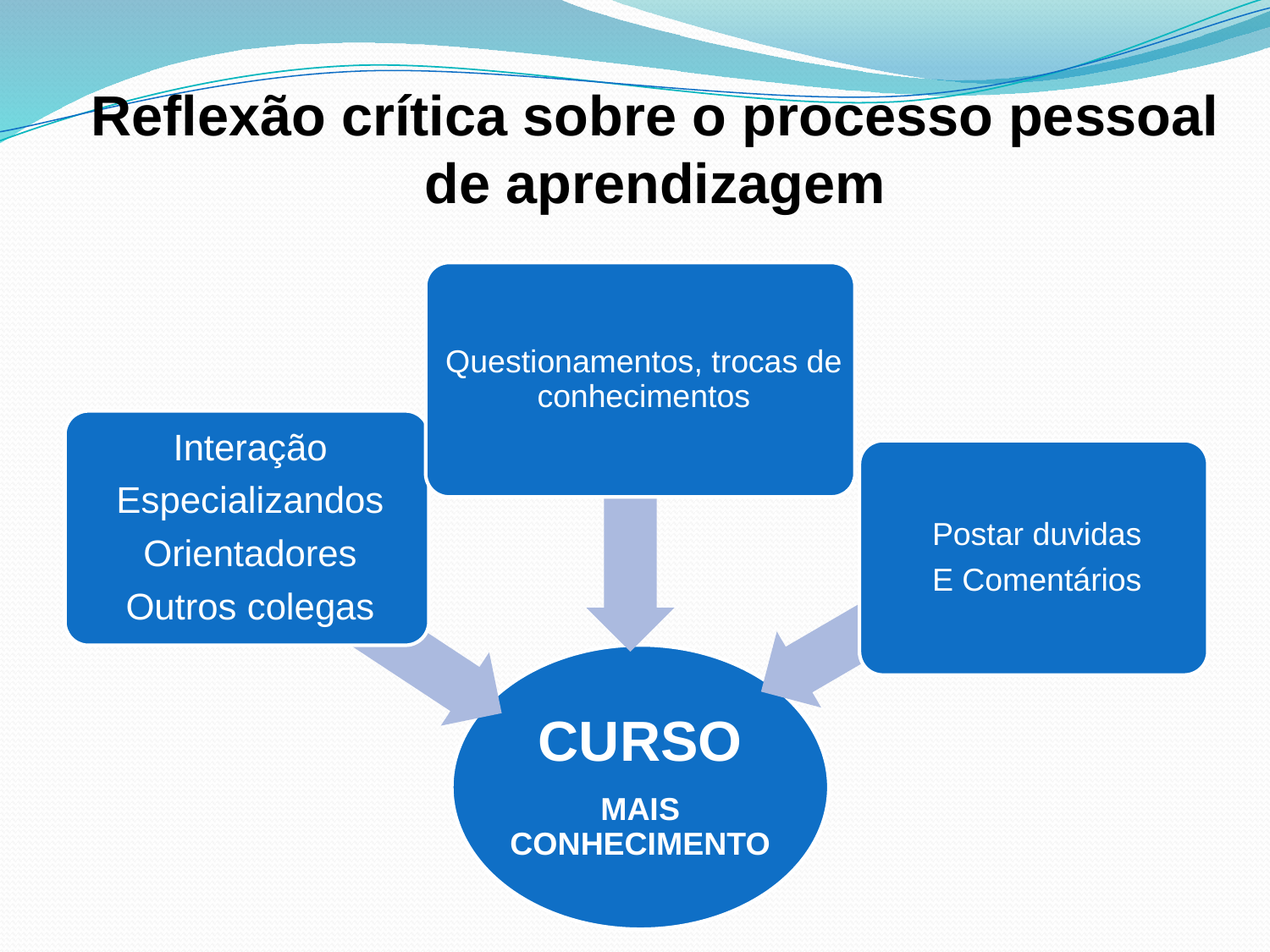

# Reflexão crítica sobre o processo pessoal de aprendizagem
CURSO
MAIS CONHECIMENTO
Interação
Especializandos
Orientadores
Outros colegas
Questionamentos, trocas de conhecimentos
Postar duvidas
E Comentários